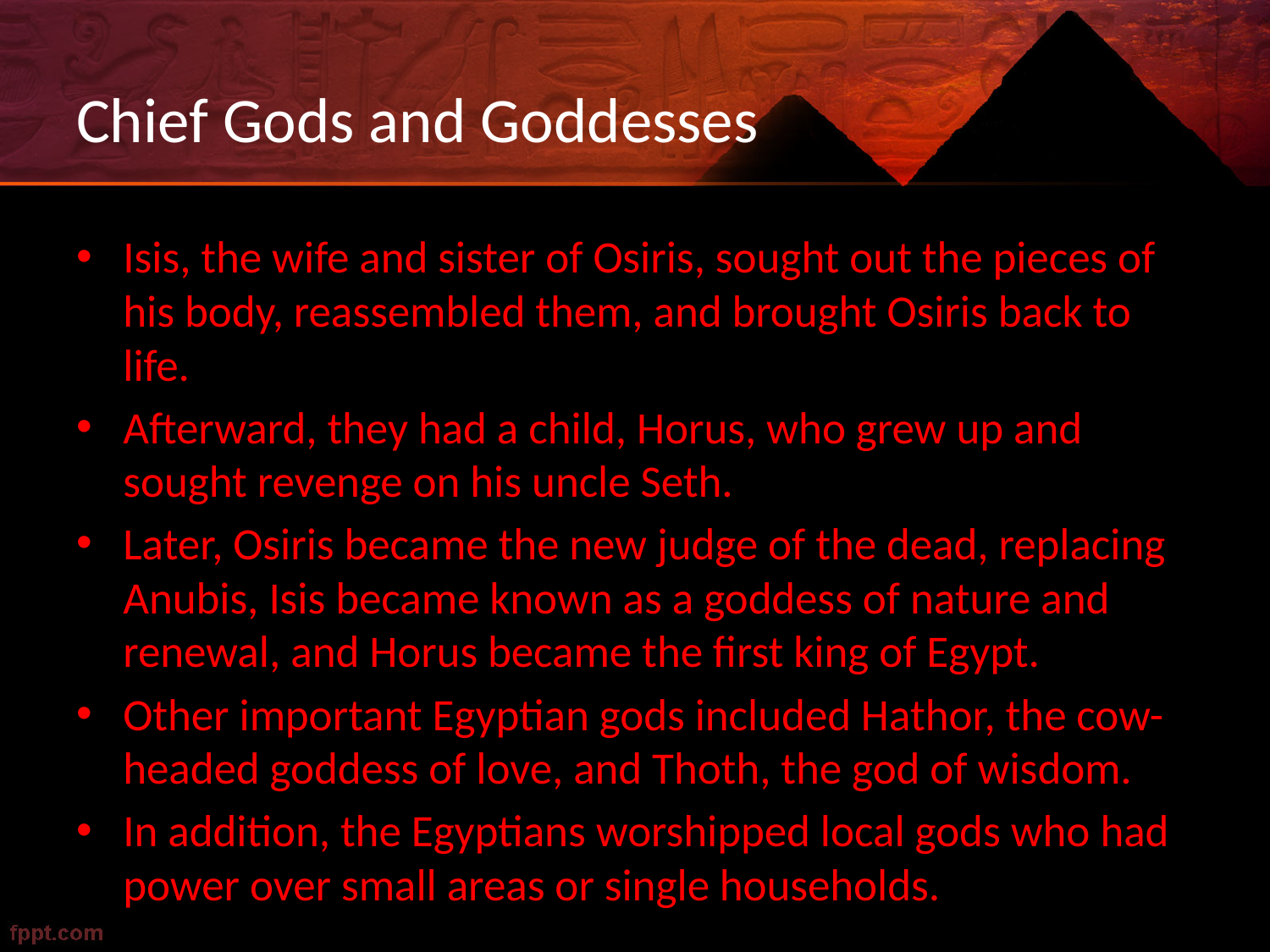

# Chief Gods and Goddesses
Isis, the wife and sister of Osiris, sought out the pieces of his body, reassembled them, and brought Osiris back to life.
Afterward, they had a child, Horus, who grew up and sought revenge on his uncle Seth.
Later, Osiris became the new judge of the dead, replacing Anubis, Isis became known as a goddess of nature and renewal, and Horus became the first king of Egypt.
Other important Egyptian gods included Hathor, the cow-headed goddess of love, and Thoth, the god of wisdom.
In addition, the Egyptians worshipped local gods who had power over small areas or single households.